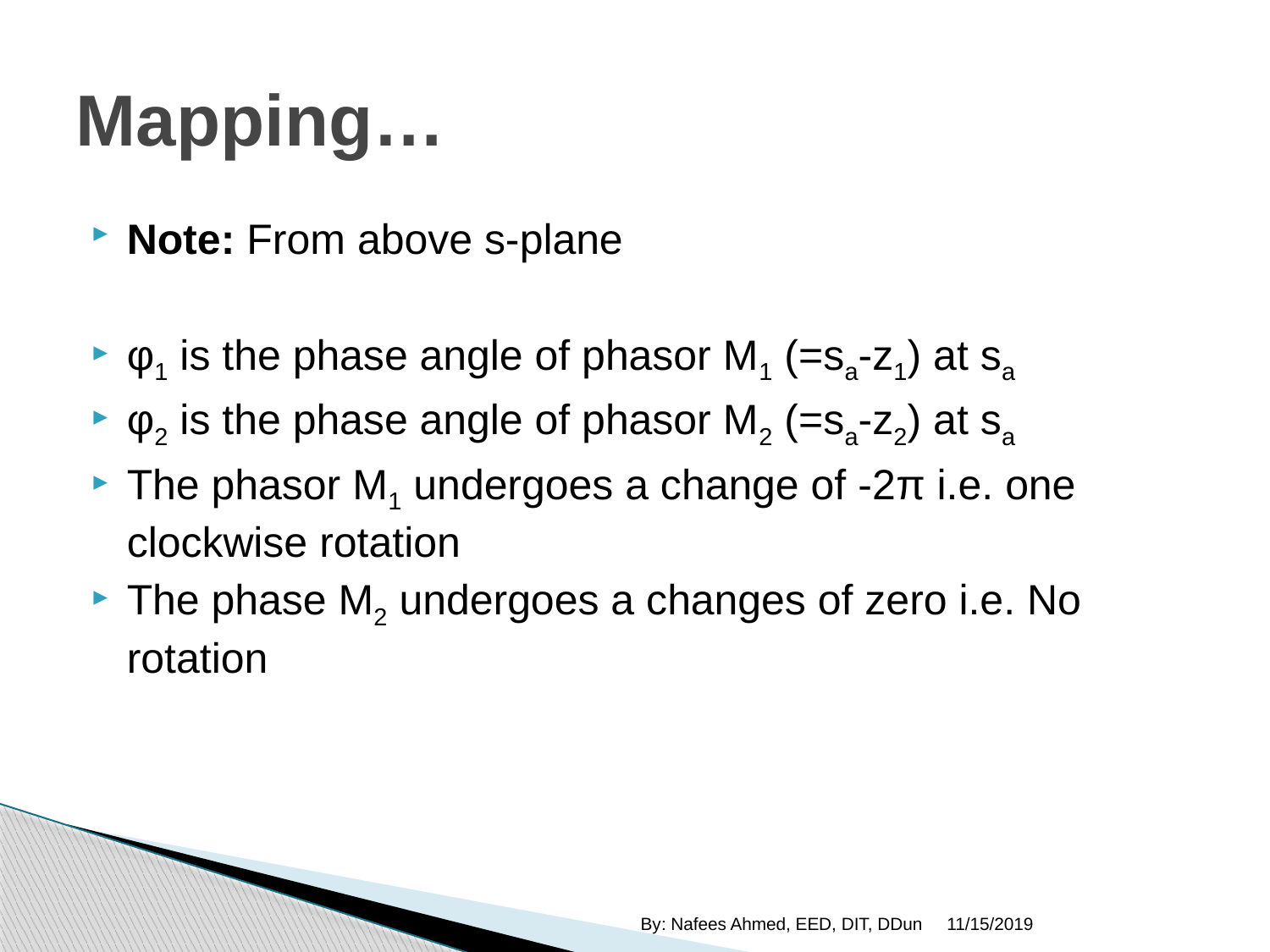

# Mapping…
Note: From above s-plane

φ1 is the phase angle of phasor M1 (=sa-z1) at sa
φ2 is the phase angle of phasor M2 (=sa-z2) at sa
The phasor M1 undergoes a change of -2π i.e. one clockwise rotation
The phase M2 undergoes a changes of zero i.e. No rotation

By: Nafees Ahmed, EED, DIT, DDun
11/15/2019